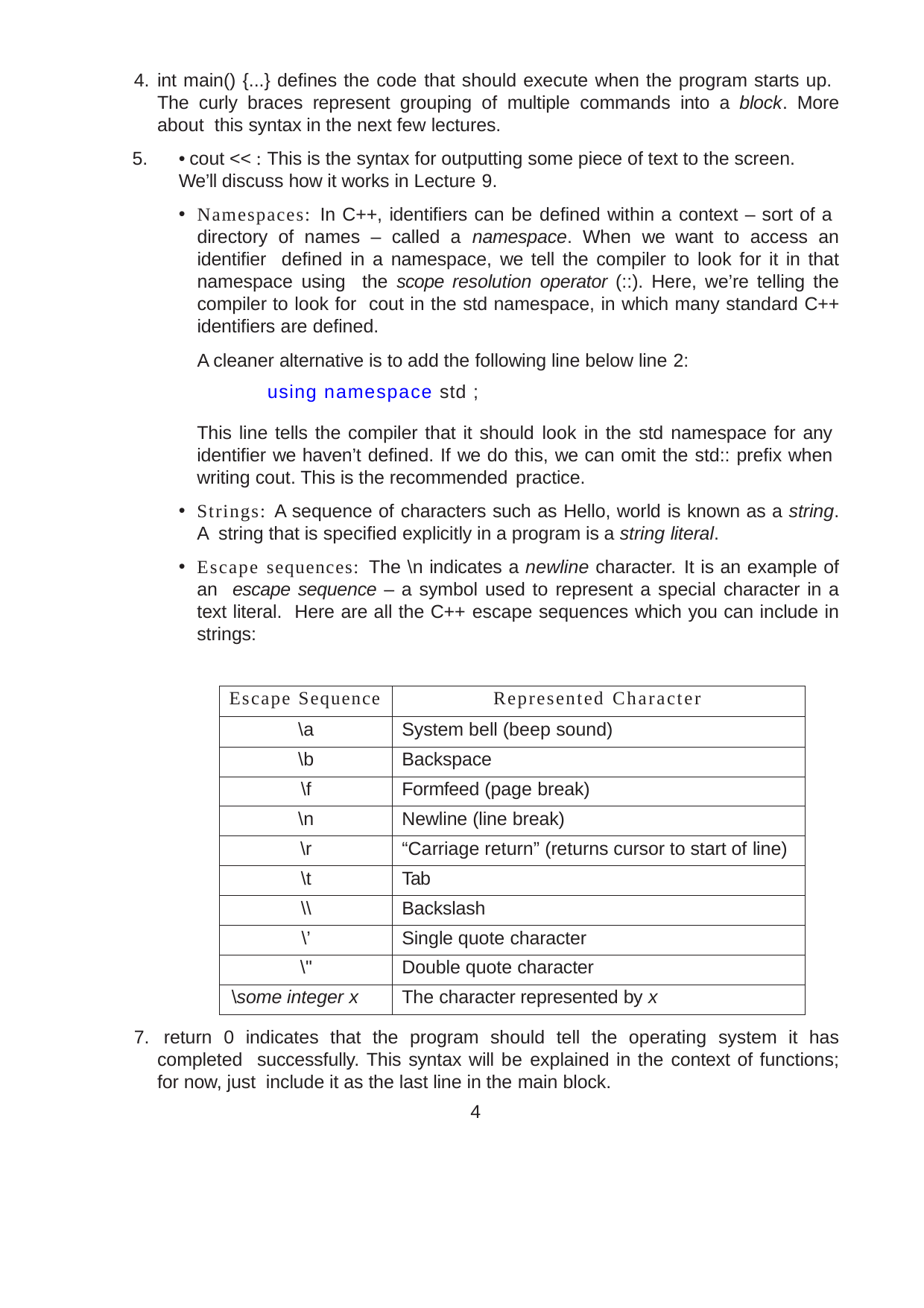

int main() {...} deﬁnes the code that should execute when the program starts up.  The curly braces represent grouping of multiple commands into a block. More about  this syntax in the next few lectures.
• cout << : This is the syntax for outputting some piece of text to the screen.  We’ll discuss how it works in Lecture 9.
Namespaces: In C++, identiﬁers can be deﬁned within a context – sort of a  directory of names – called a namespace. When we want to access an identiﬁer  deﬁned in a namespace, we tell the compiler to look for it in that namespace using  the scope resolution operator (::). Here, we’re telling the compiler to look for  cout in the std namespace, in which many standard C++ identiﬁers are deﬁned.
A cleaner alternative is to add the following line below line 2:
using namespace std ;

This line tells the compiler that it should look in the std namespace for any  identiﬁer we haven’t deﬁned. If we do this, we can omit the std:: preﬁx when  writing cout. This is the recommended practice.
Strings: A sequence of characters such as Hello, world is known as a string. A  string that is speciﬁed explicitly in a program is a string literal.
Escape sequences: The \n indicates a newline character. It is an example of an  escape sequence – a symbol used to represent a special character in a text literal.  Here are all the C++ escape sequences which you can include in strings:
| Escape Sequence | Represented Character |
| --- | --- |
| \a | System bell (beep sound) |
| \b | Backspace |
| \f | Formfeed (page break) |
| \n | Newline (line break) |
| \r | “Carriage return” (returns cursor to start of line) |
| \t | Tab |
| \\ | Backslash |
| \’ | Single quote character |
| \" | Double quote character |
| \some integer x | The character represented by x |
7. return 0 indicates that the program should tell the operating system it has completed  successfully. This syntax will be explained in the context of functions; for now, just  include it as the last line in the main block.
4